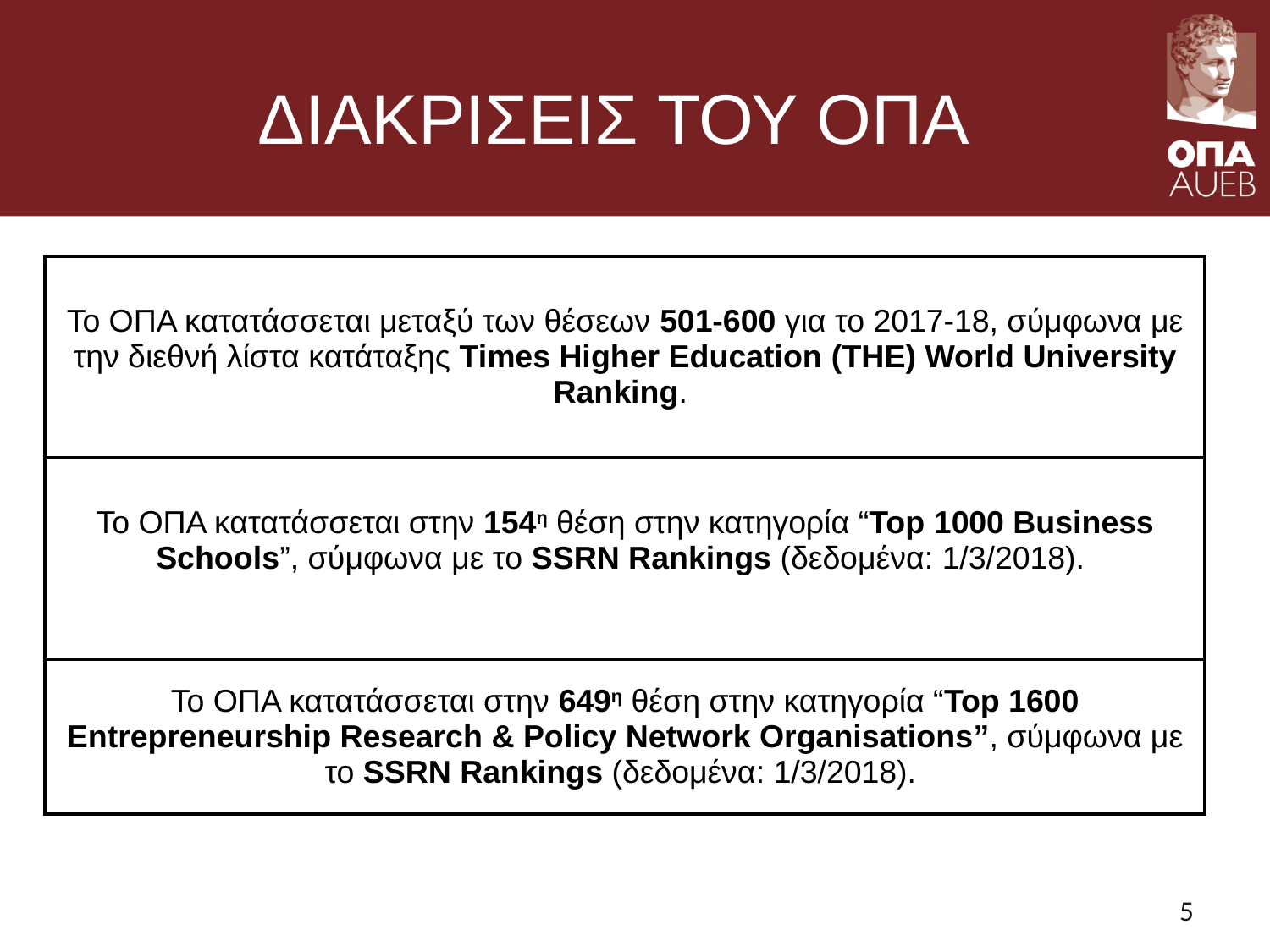

# ΔΙΑΚΡΙΣΕΙΣ ΤΟΥ ΟΠΑ
| Το ΟΠΑ κατατάσσεται μεταξύ των θέσεων 501-600 για το 2017-18, σύμφωνα με την διεθνή λίστα κατάταξης Times Higher Education (THE) World University Ranking. |
| --- |
| Το ΟΠΑ κατατάσσεται στην 154η θέση στην κατηγορία “Top 1000 Business Schools”, σύμφωνα με το SSRN Rankings (δεδομένα: 1/3/2018). |
| Το ΟΠΑ κατατάσσεται στην 649η θέση στην κατηγορία “Top 1600 Entrepreneurship Research & Policy Network Organisations”, σύμφωνα με το SSRN Rankings (δεδομένα: 1/3/2018). |
5